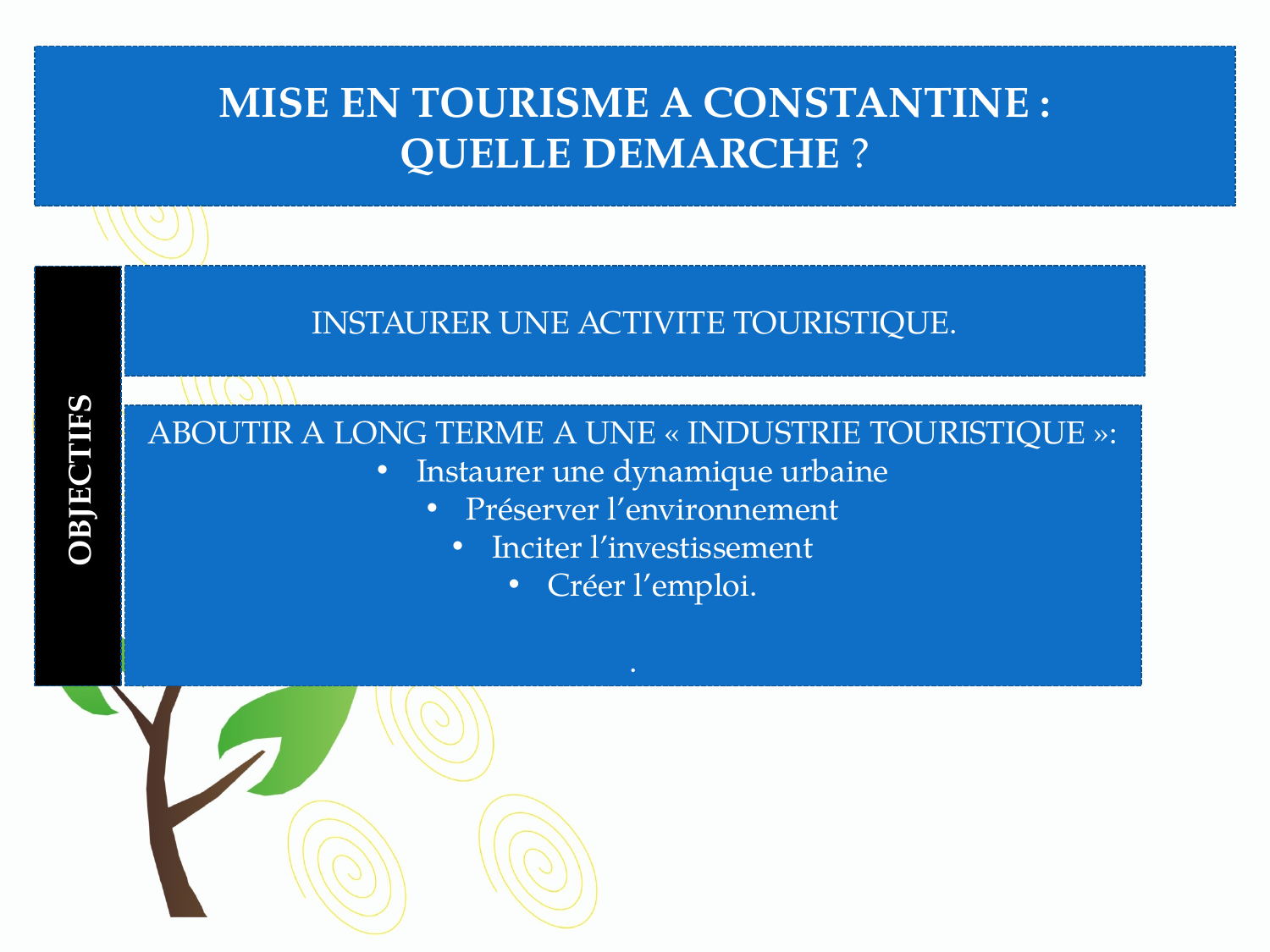

MISE EN TOURISME A CONSTANTINE :
QUELLE DEMARCHE ?
INSTAURER UNE ACTIVITE TOURISTIQUE.
ABOUTIR A LONG TERME A UNE « INDUSTRIE TOURISTIQUE »:
Instaurer une dynamique urbaine
Préserver l’environnement
Inciter l’investissement
Créer l’emploi.

.
OBJECTIFS